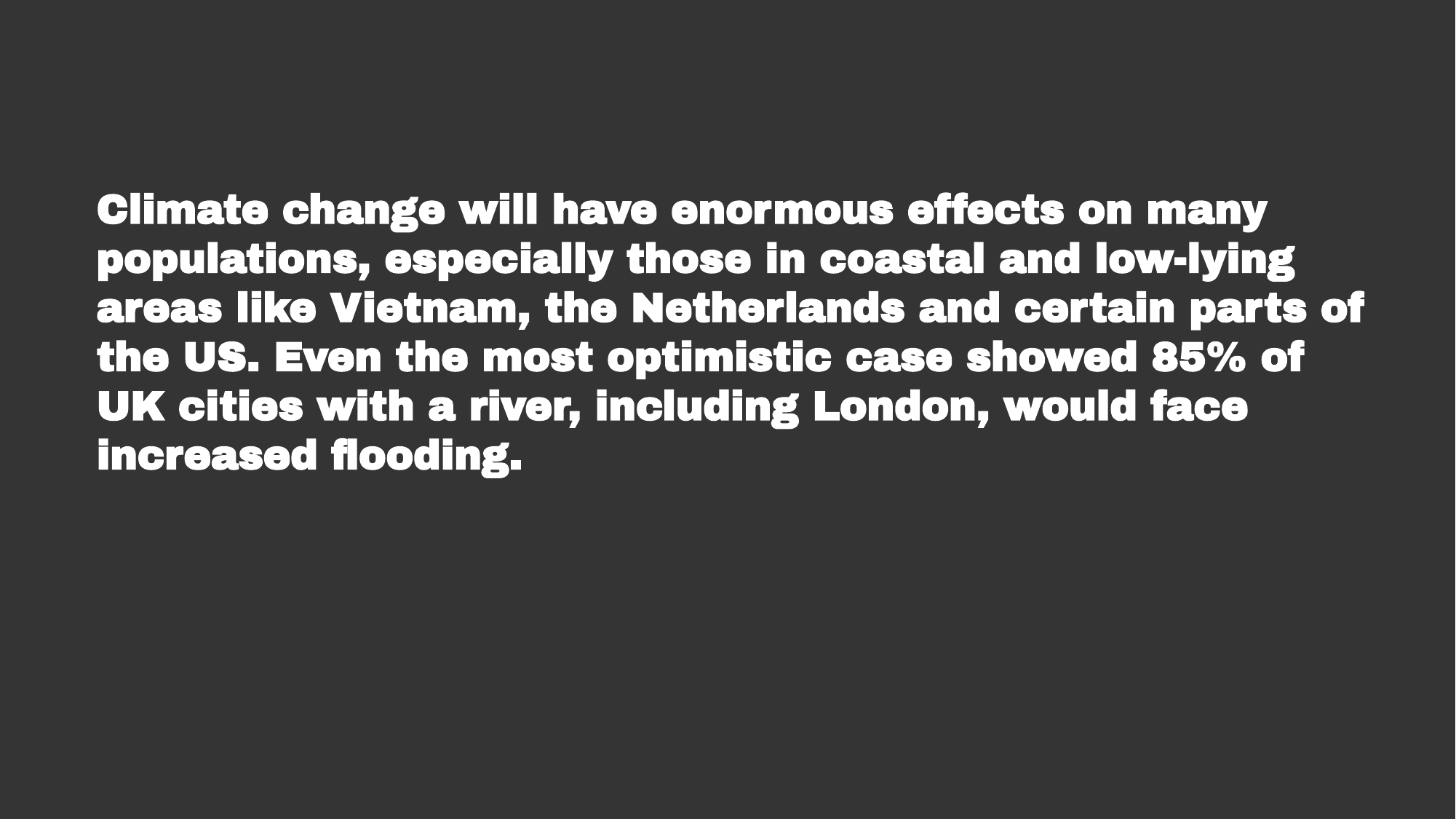

Climate change will have enormous effects on many populations, especially those in coastal and low-lying areas like Vietnam, the Netherlands and certain parts of the US. Even the most optimistic case showed 85% of UK cities with a river, including London, would face increased flooding.